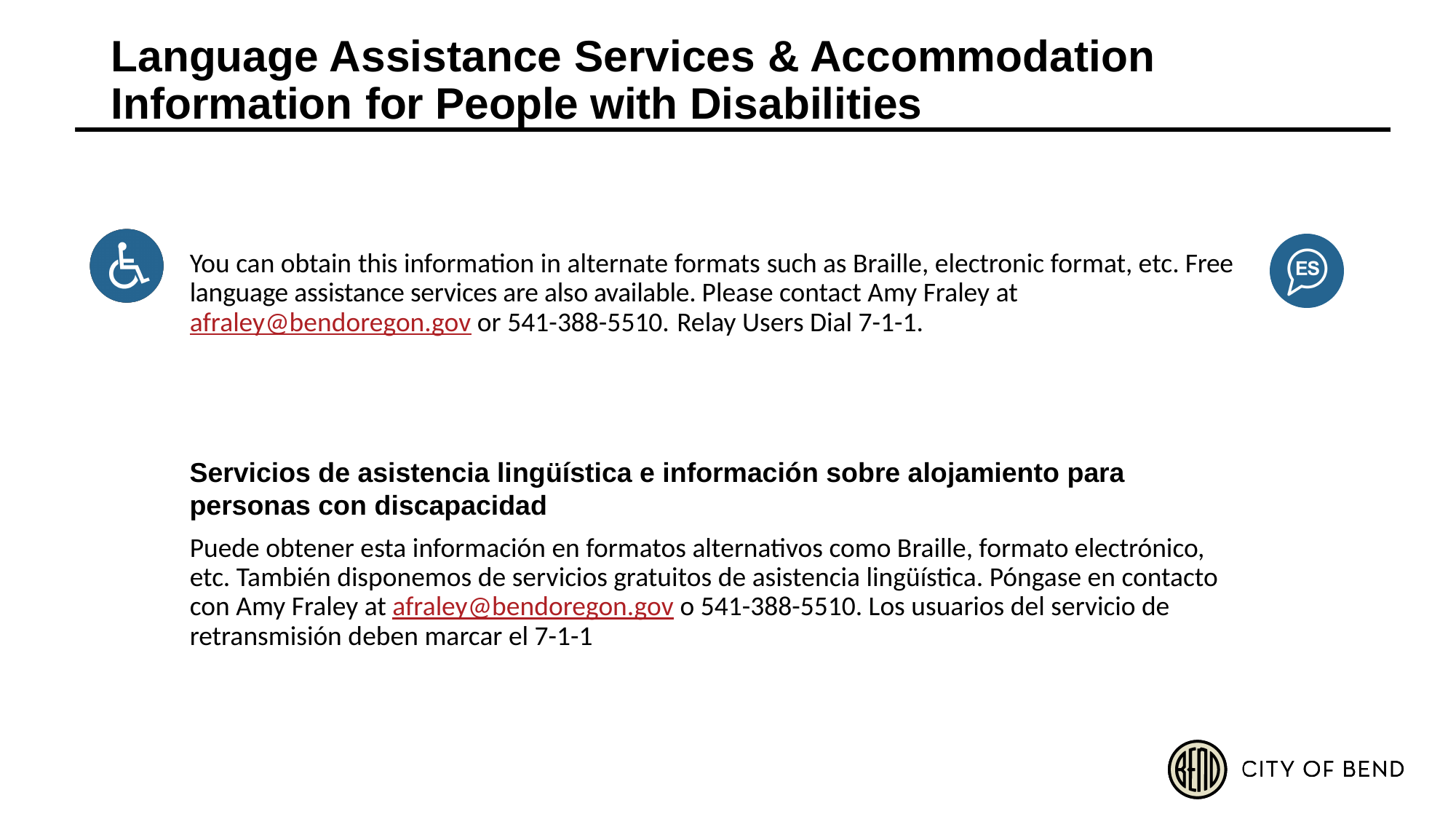

# Language Assistance Services & Accommodation Information for People with Disabilities
You can obtain this information in alternate formats such as Braille, electronic format, etc. Free language assistance services are also available. Please contact Amy Fraley at afraley@bendoregon.gov or 541-388-5510. Relay Users Dial 7-1-1.

Servicios de asistencia lingüística e información sobre alojamiento para personas con discapacidad
Puede obtener esta información en formatos alternativos como Braille, formato electrónico, etc. También disponemos de servicios gratuitos de asistencia lingüística. Póngase en contacto con Amy Fraley at afraley@bendoregon.gov o 541-388-5510. Los usuarios del servicio de retransmisión deben marcar el 7-1-1